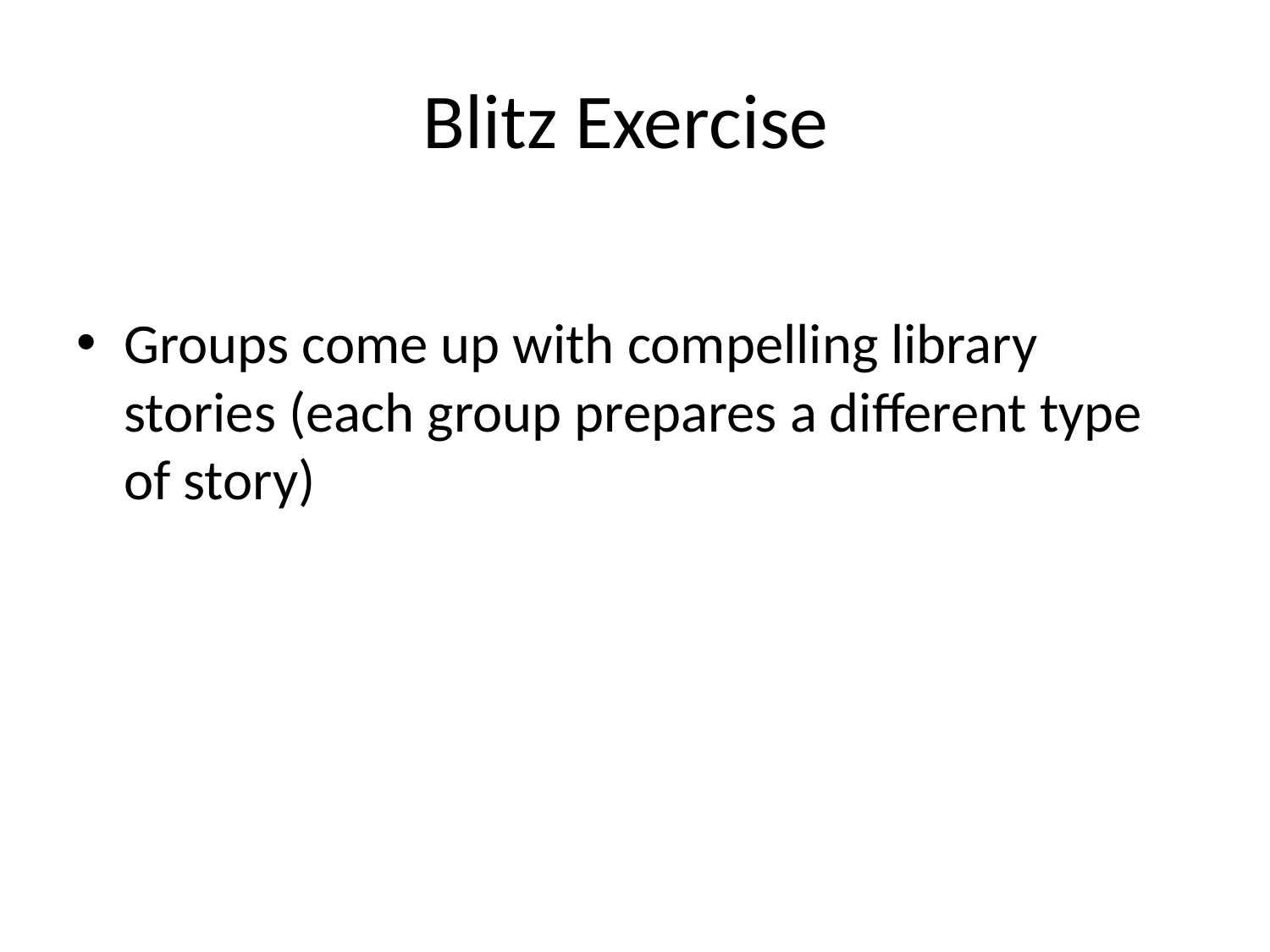

# Blitz Exercise

Groups come up with compelling library stories (each group prepares a different type of story)